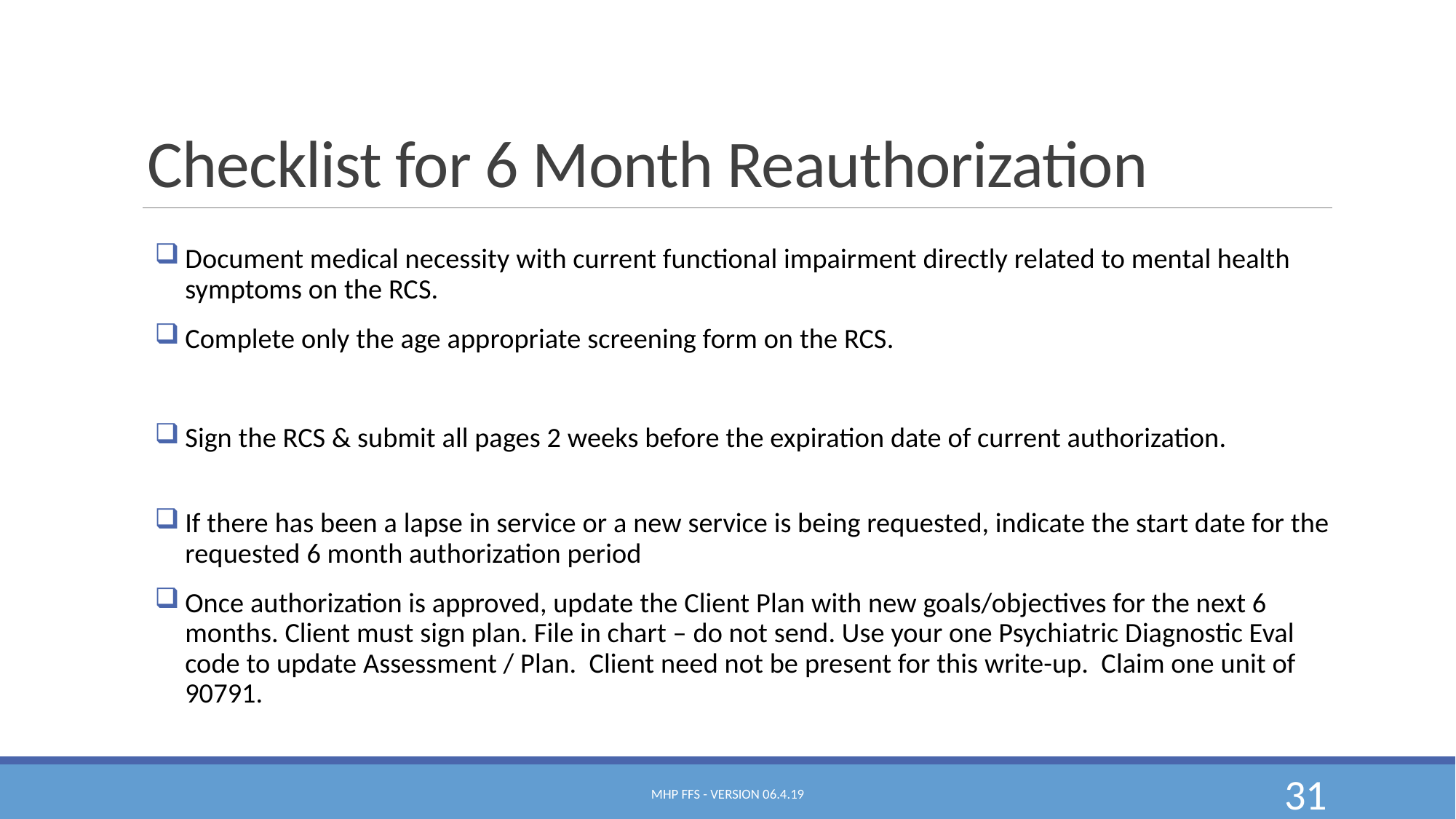

# Checklist for 6 Month Reauthorization
Document medical necessity with current functional impairment directly related to mental health symptoms on the RCS.
Complete only the age appropriate screening form on the RCS.

Sign the RCS & submit all pages 2 weeks before the expiration date of current authorization.

If there has been a lapse in service or a new service is being requested, indicate the start date for the requested 6 month authorization period
Once authorization is approved, update the Client Plan with new goals/objectives for the next 6 months. Client must sign plan. File in chart – do not send. Use your one Psychiatric Diagnostic Eval code to update Assessment / Plan.  Client need not be present for this write-up.  Claim one unit of 90791.
MHP FFS - Version 06.4.19
31